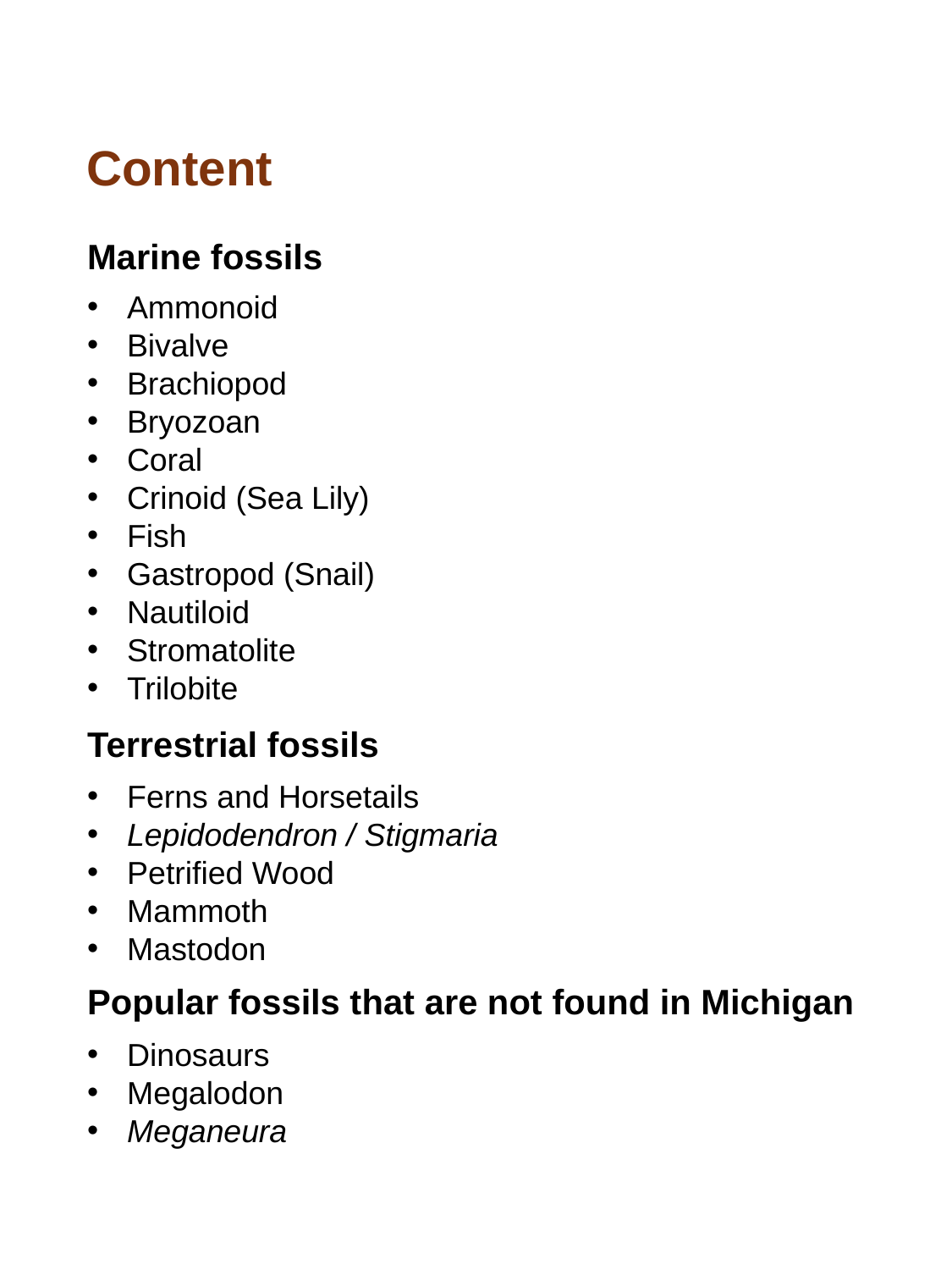

# Content
Marine fossils
Ammonoid
Bivalve
Brachiopod
Bryozoan
Coral
Crinoid (Sea Lily)
Fish
Gastropod (Snail)
Nautiloid
Stromatolite
Trilobite
Terrestrial fossils
Ferns and Horsetails
Lepidodendron / Stigmaria
Petrified Wood
Mammoth
Mastodon
Popular fossils that are not found in Michigan
Dinosaurs
Megalodon
Meganeura